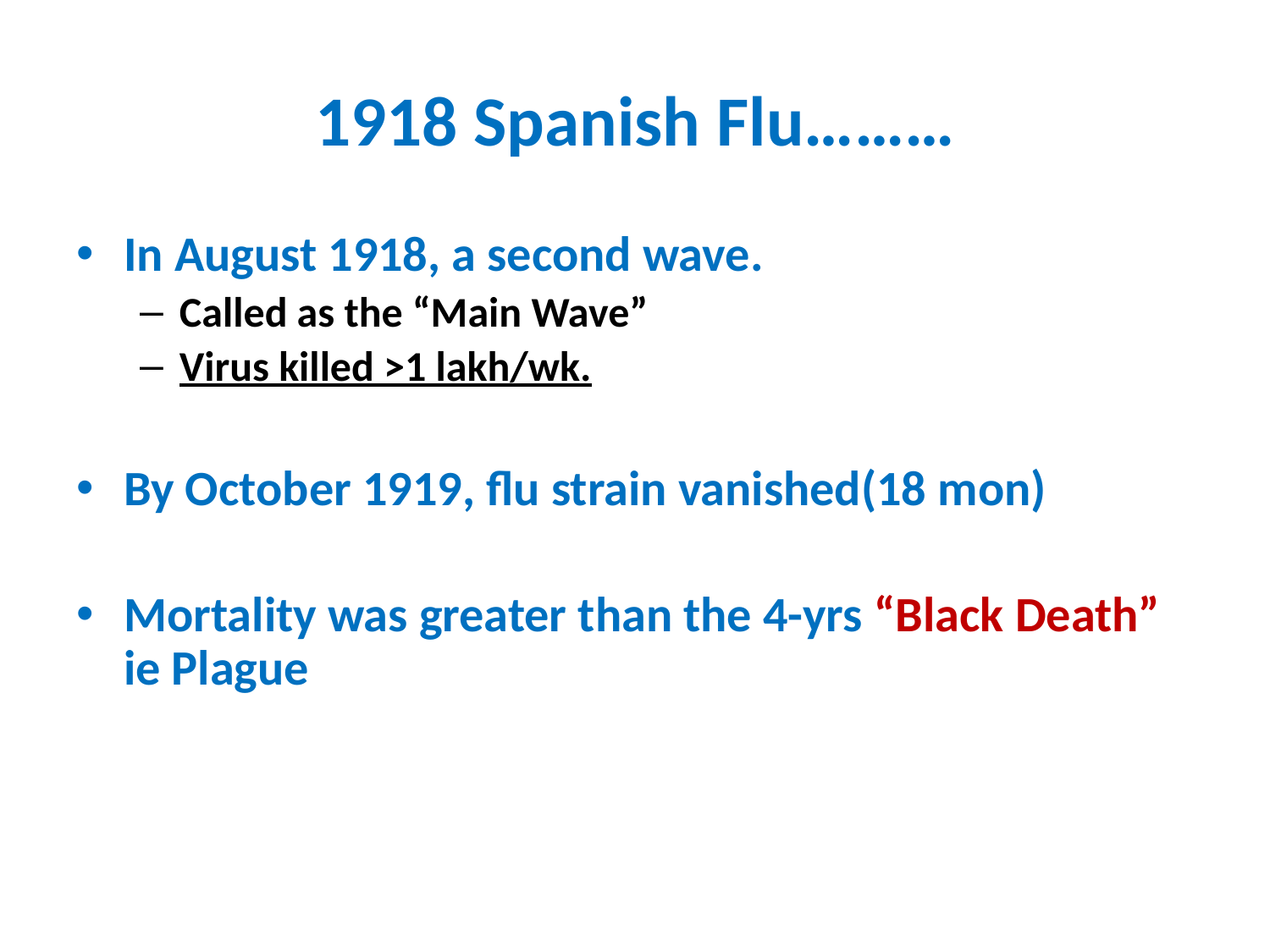

# 1918 Spanish Flu………
In August 1918, a second wave.
Called as the “Main Wave”
Virus killed >1 lakh/wk.

By October 1919, flu strain vanished(18 mon)

Mortality was greater than the 4-yrs “Black Death” ie Plague